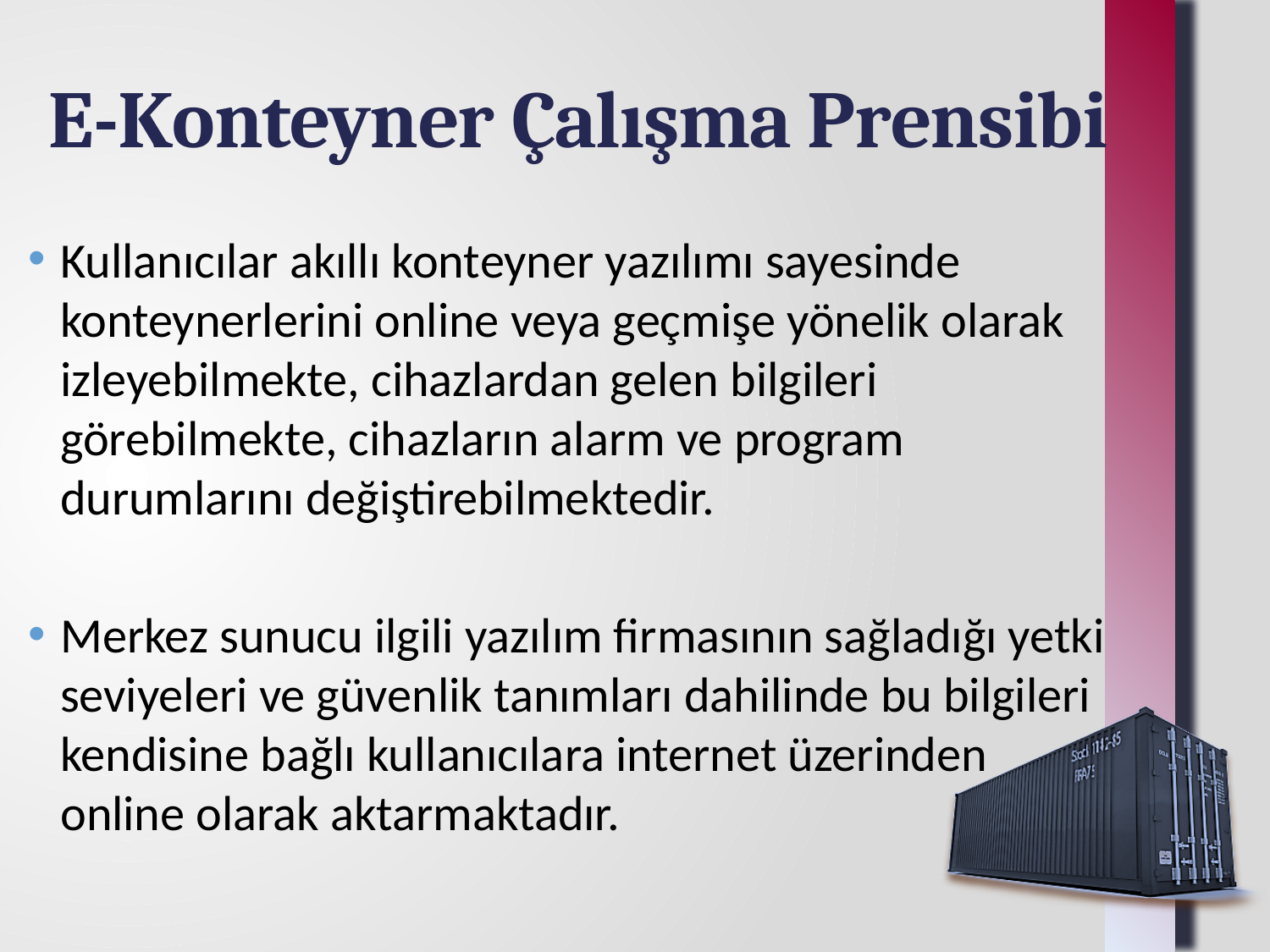

E-Konteyner Çalışma Prensibi
Kullanıcılar akıllı konteyner yazılımı sayesinde konteynerlerini online veya geçmişe yönelik olarak izleyebilmekte, cihazlardan gelen bilgileri görebilmekte, cihazların alarm ve program durumlarını değiştirebilmektedir.

Merkez sunucu ilgili yazılım firmasının sağladığı yetki seviyeleri ve güvenlik tanımları dahilinde bu bilgileri kendisine bağlı kullanıcılara internet üzerinden online olarak aktarmaktadır.